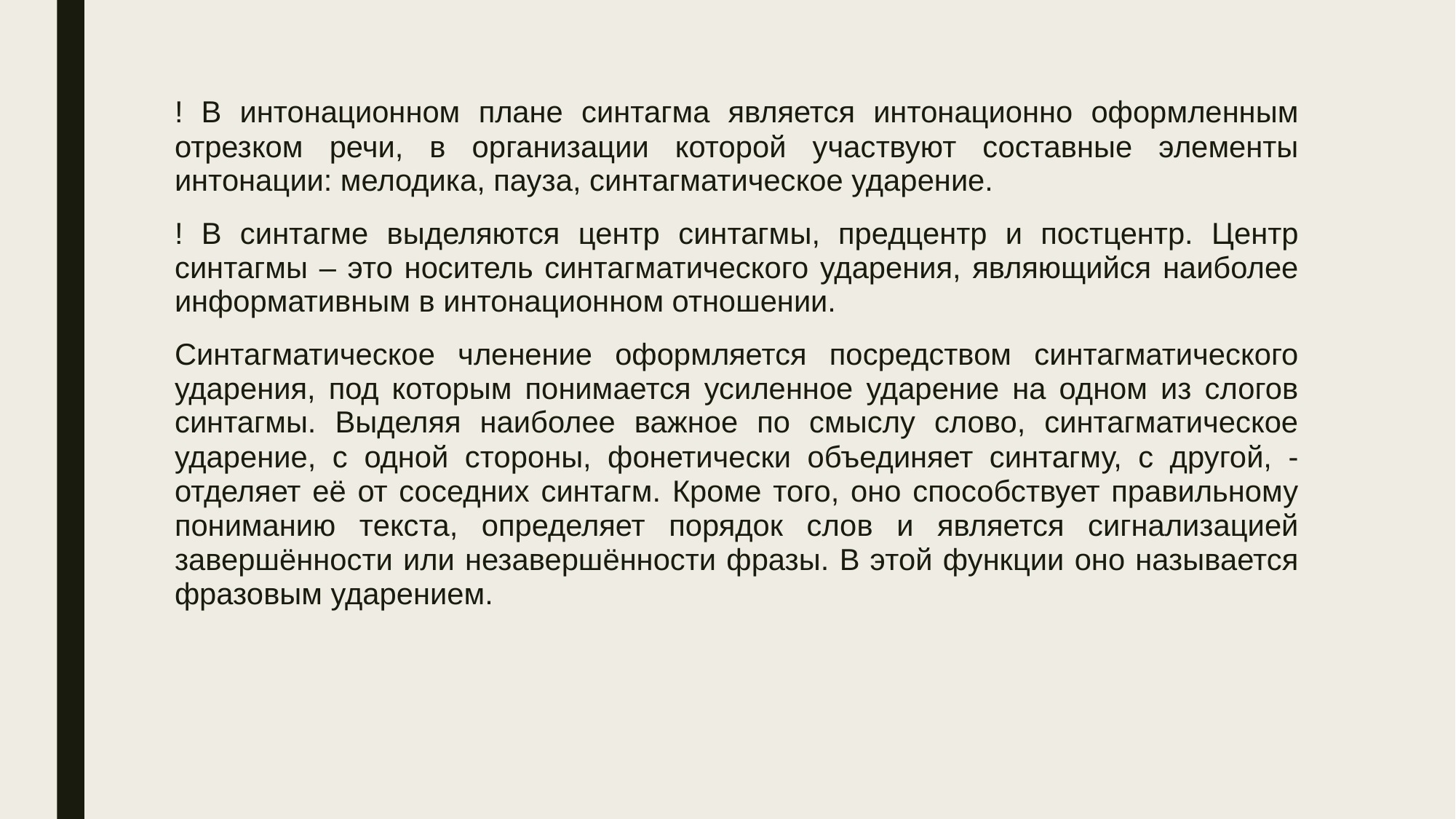

! В интонационном плане синтагма является интонационно оформленным отрезком речи, в организации которой участвуют составные элементы интонации: мелодика, пауза, синтагматическое ударение.
! В синтагме выделяются центр синтагмы, предцентр и постцентр. Центр синтагмы – это носитель синтагматического ударения, являющийся наиболее информативным в интонационном отношении.
Синтагматическое членение оформляется посредством синтагматического ударения, под которым понимается усиленное ударение на одном из слогов синтагмы. Выделяя наиболее важное по смыслу слово, синтагматическое ударение, с одной стороны, фонетически объединяет синтагму, с другой, - отделяет её от соседних синтагм. Кроме того, оно способствует правильному пониманию текста, определяет порядок слов и является сигнализацией завершённости или незавершённости фразы. В этой функции оно называется фразовым ударением.